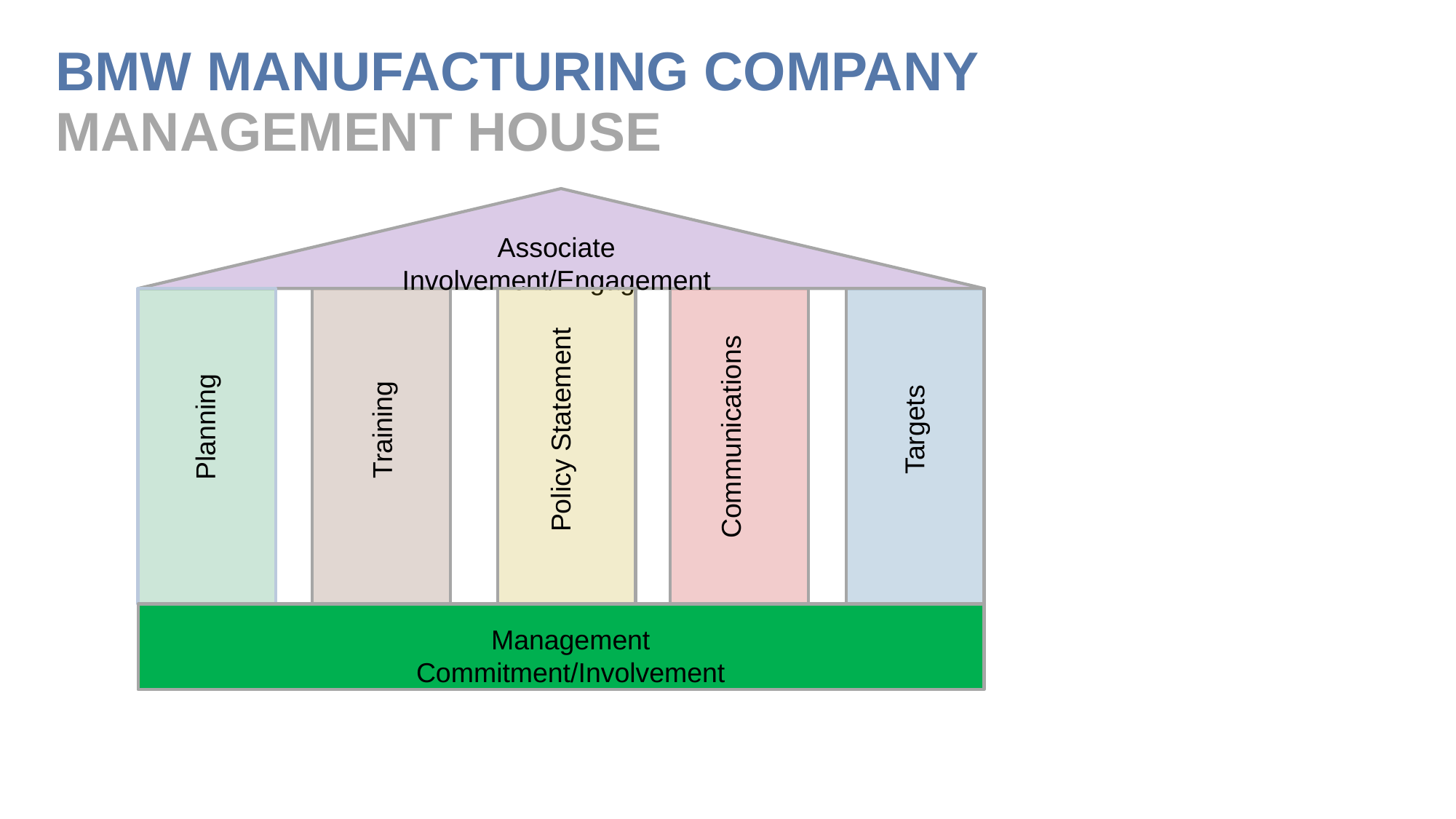

Bmw manufacturing company
Management house

Associate Involvement/Engagement

Planning
Training
Policy Statement
Targets
Communications

Management Commitment/Involvement